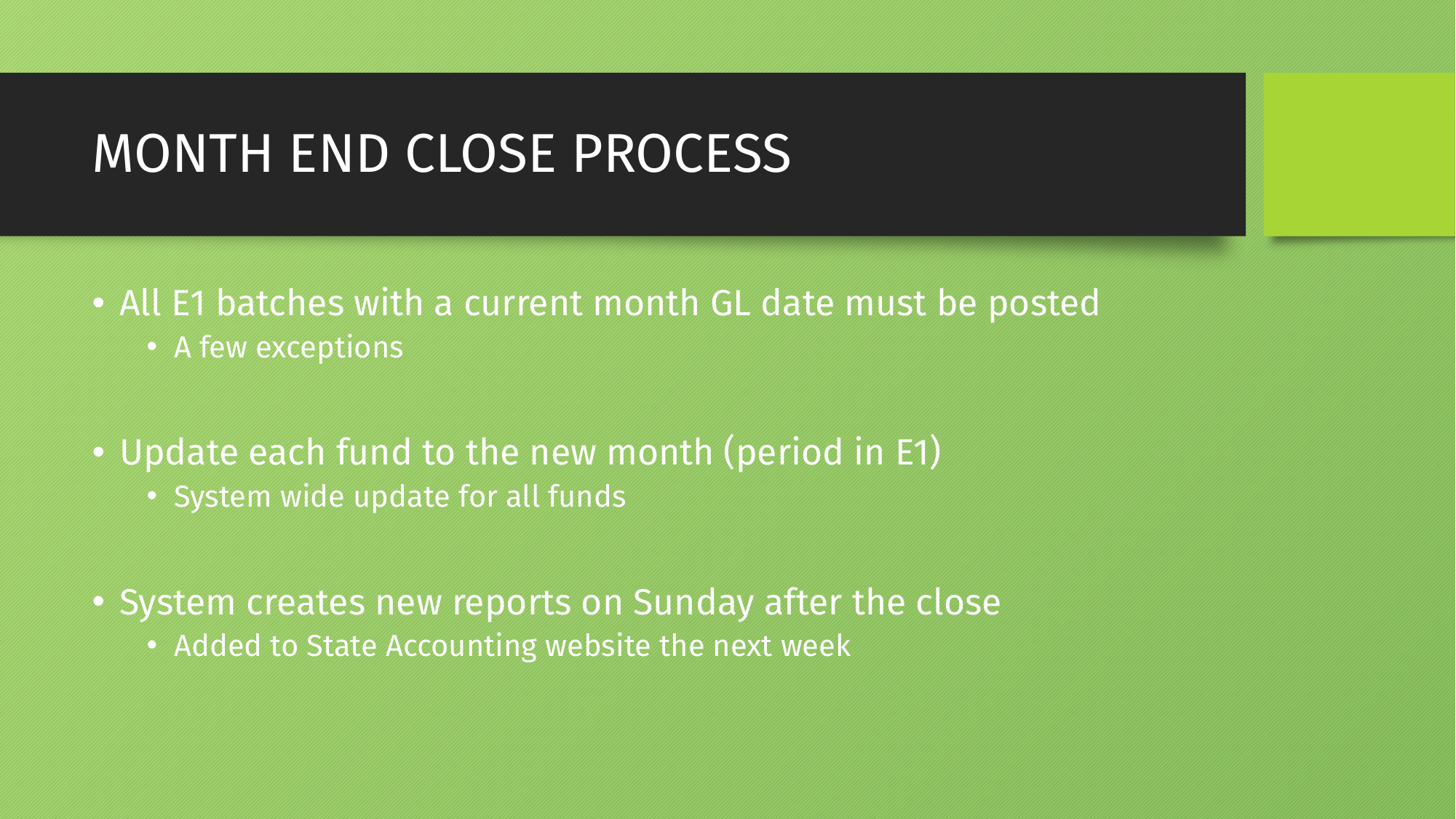

# MONTH END CLOSE PROCESS
All E1 batches with a current month GL date must be posted
A few exceptions

Update each fund to the new month (period in E1)
System wide update for all funds

System creates new reports on Sunday after the close
Added to State Accounting website the next week